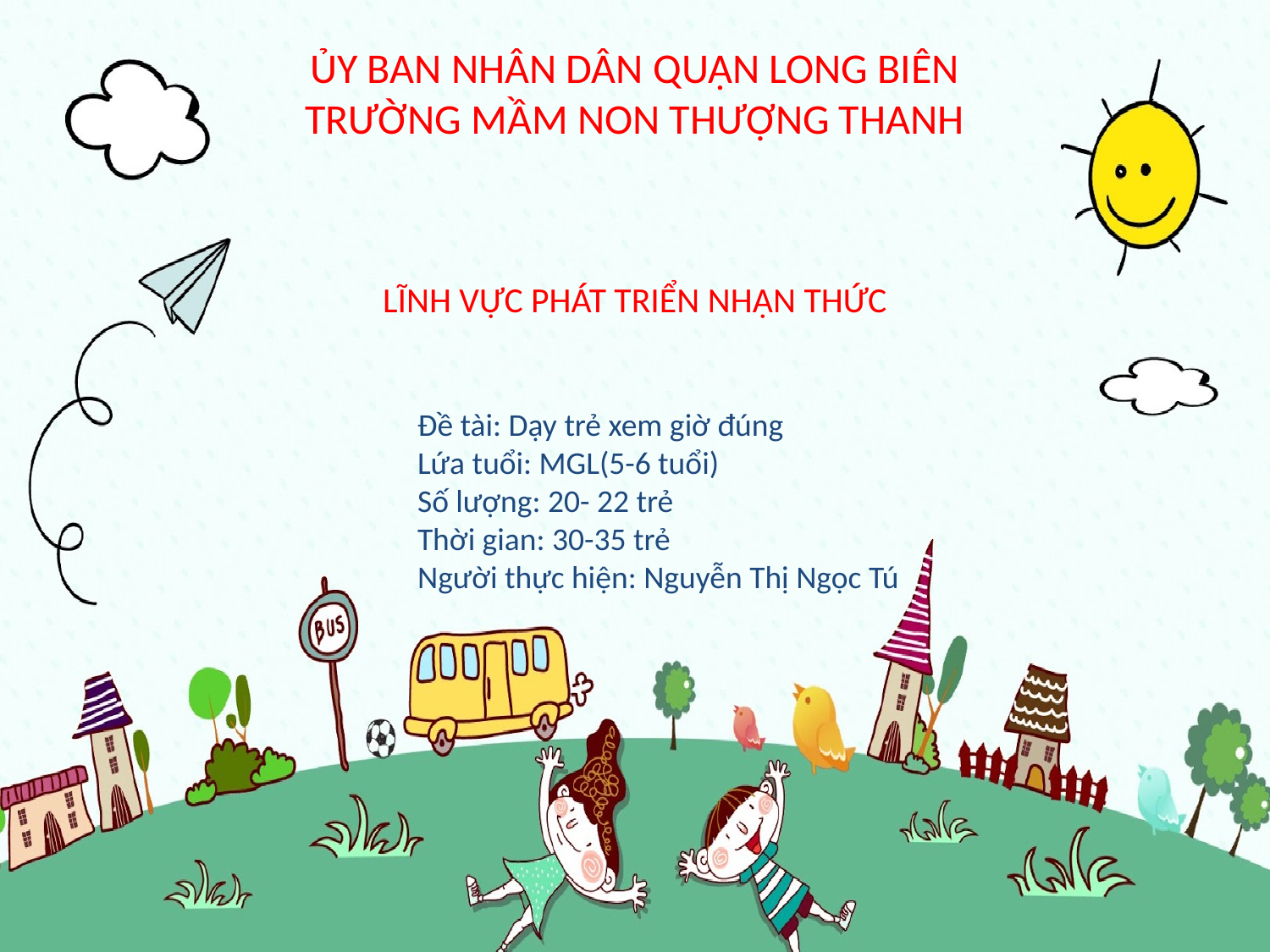

# ỦY BAN NHÂN DÂN QUẬN LONG BIÊN TRƯỜNG MẦM NON THƯỢNG THANH
LĨNH VỰC PHÁT TRIỂN NHẬN THỨC

                     Đề tài: Dạy trẻ xem giờ đúng
                     Lứa tuổi: MGL(5-6 tuổi)
                     Số lượng: 20- 22 trẻ
                     Thời gian: 30-35 trẻ
                     Người thực hiện: Nguyễn Thị Ngọc Tú